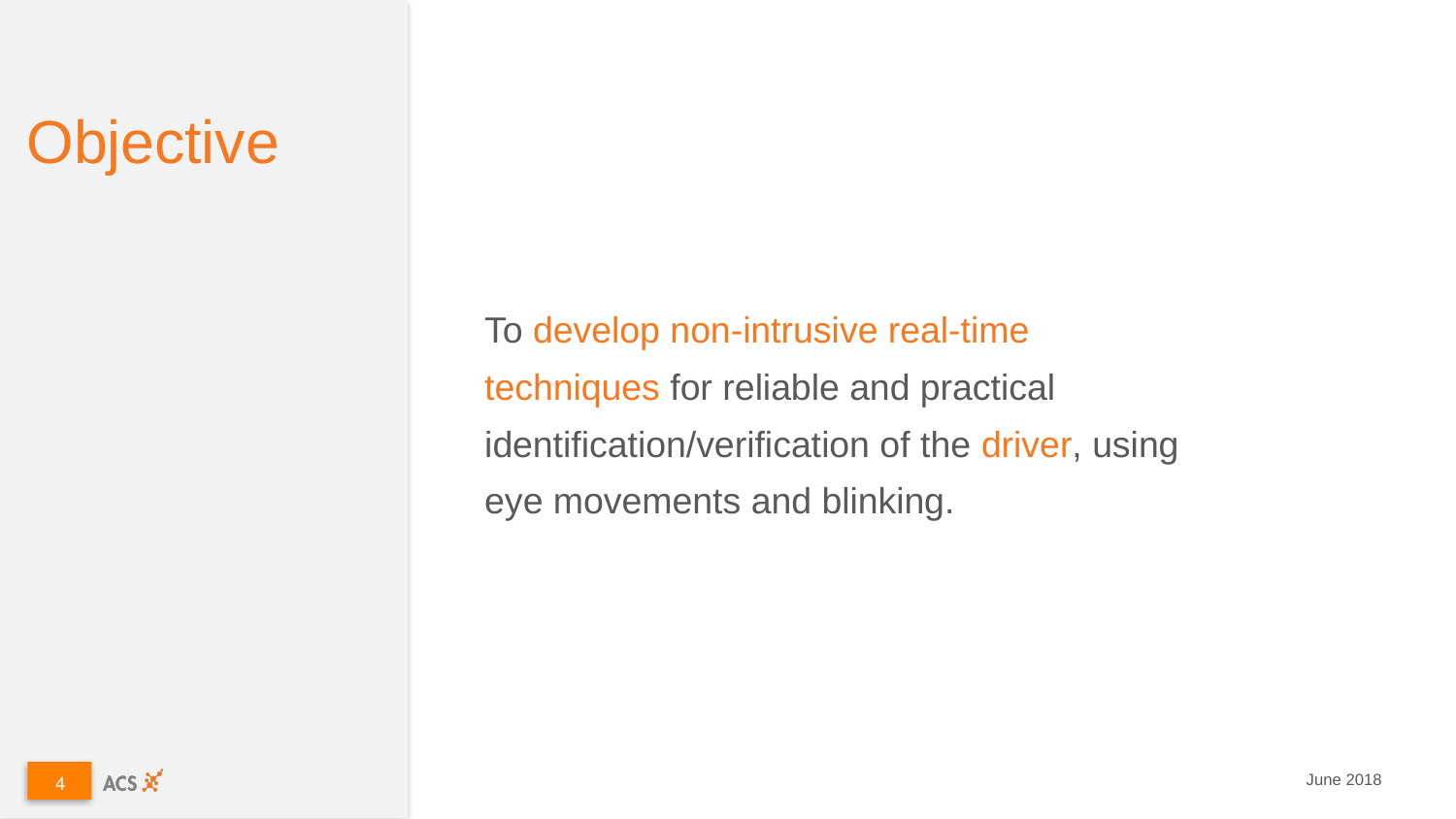

Objective
To develop non-intrusive real-time techniques for reliable and practical identification/verification of the driver, using eye movements and blinking.
4